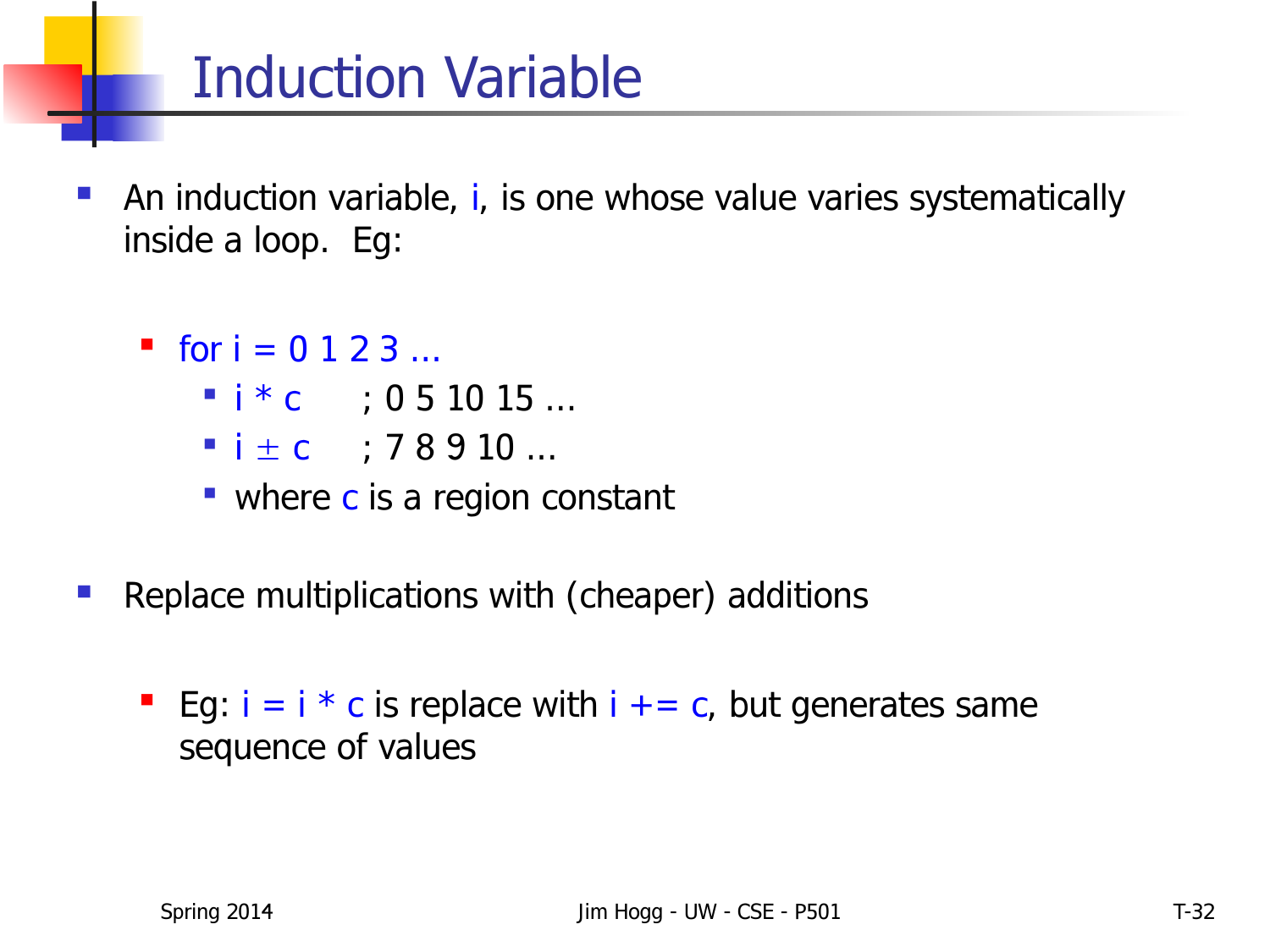

# Induction Variable
An induction variable, i, is one whose value varies systematically inside a loop.  Eg:

for i = 0 1 2 3 ...
i * c	; 0 5 10 15 ...
i ± c	; 7 8 9 10 ...
where c is a region constant

Replace multiplications with (cheaper) additions

Eg: i = i * c is replace with i += c, but generates same sequence of values
Spring 2014
Jim Hogg - UW - CSE - P501
T-32